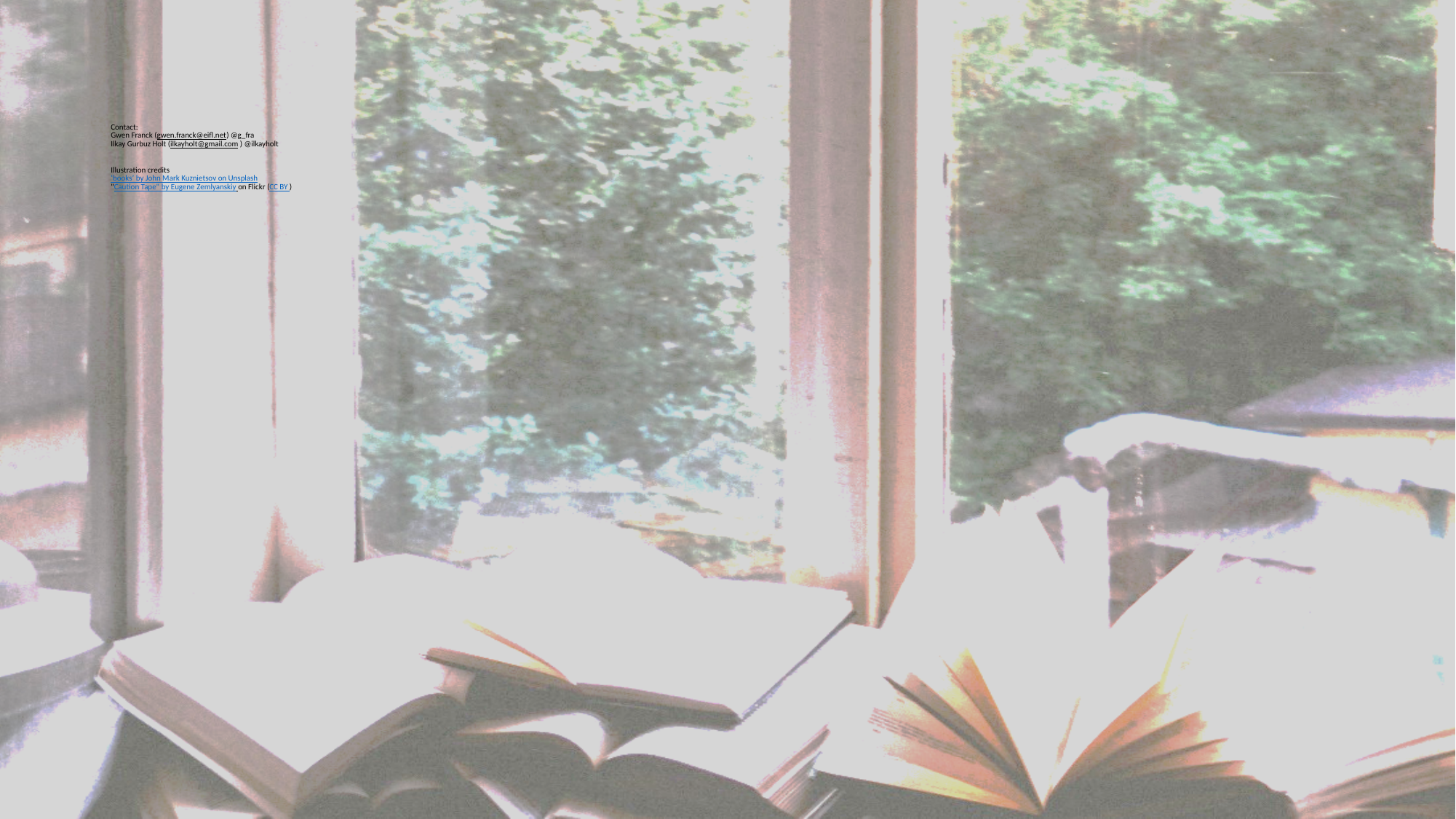

# Contact: Gwen Franck (gwen.franck@eifl.net) @g_fra Ilkay Gurbuz Holt (ilkayholt@gmail.com ) @ilkayholt Illustration credits ‘books’ by John Mark Kuznietsov on Unsplash "Caution Tape" by Eugene Zemlyanskiy on Flickr (CC BY )